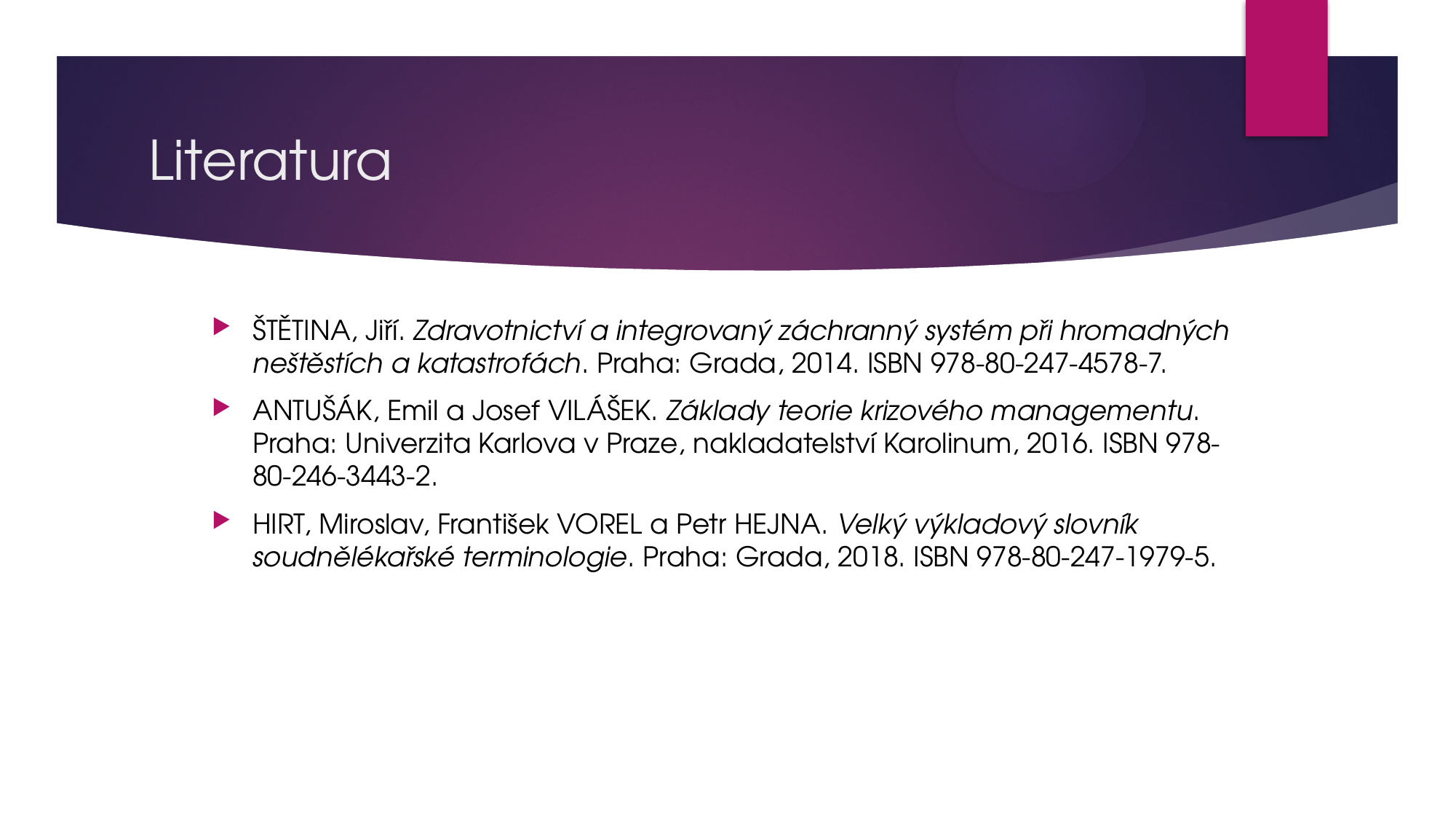

# Literatura
ŠTĚTINA, Jiří. Zdravotnictví a integrovaný záchranný systém při hromadných neštěstích a katastrofách. Praha: Grada, 2014. ISBN 978-80-247-4578-7.
ANTUŠÁK, Emil a Josef VILÁŠEK. Základy teorie krizového managementu. Praha: Univerzita Karlova v Praze, nakladatelství Karolinum, 2016. ISBN 978-80-246-3443-2.
HIRT, Miroslav, František VOREL a Petr HEJNA. Velký výkladový slovník soudnělékařské terminologie. Praha: Grada, 2018. ISBN 978-80-247-1979-5.